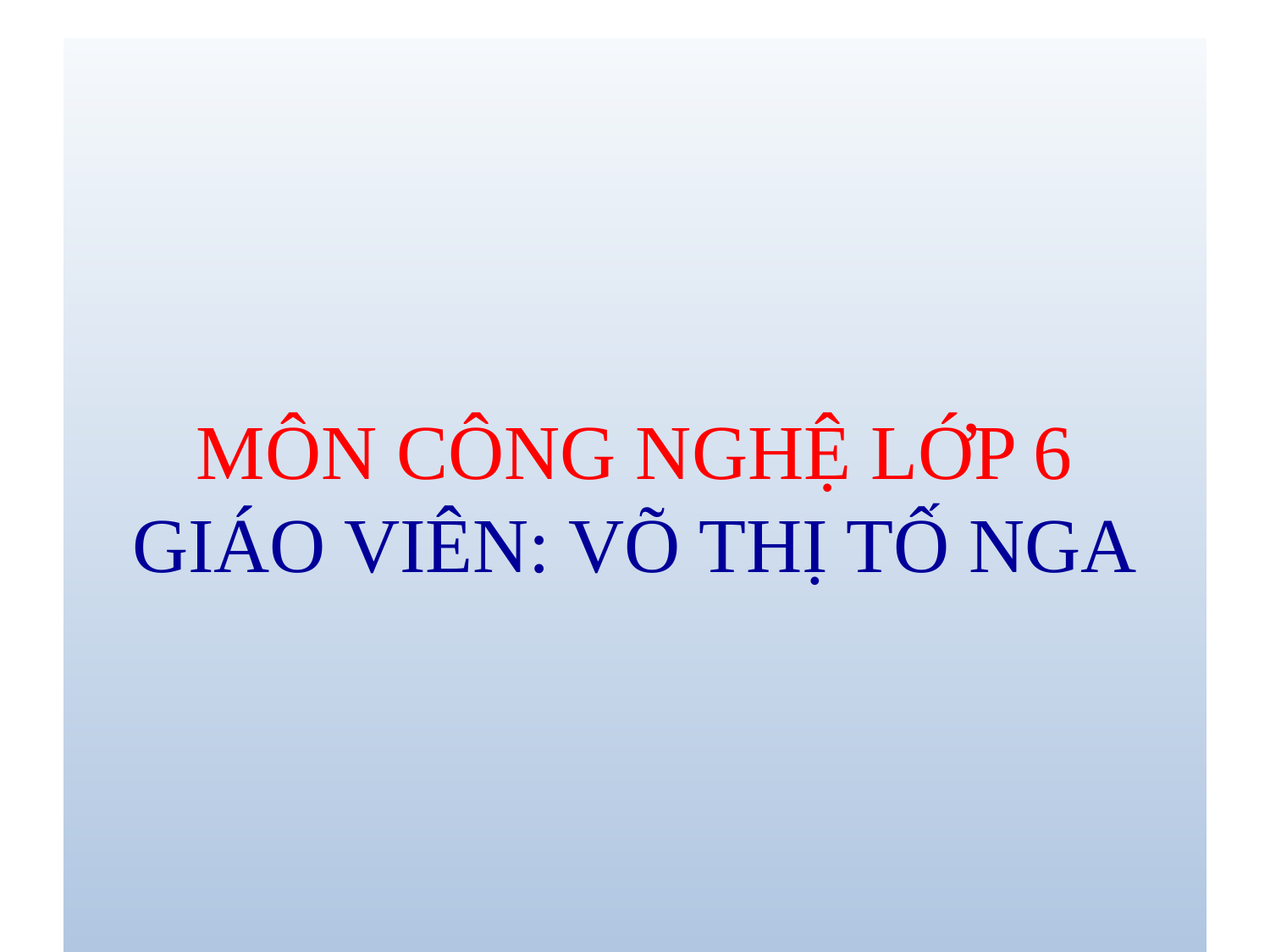

# MÔN CÔNG NGHỆ LỚP 6 GIÁO VIÊN: VÕ THỊ TỐ NGA